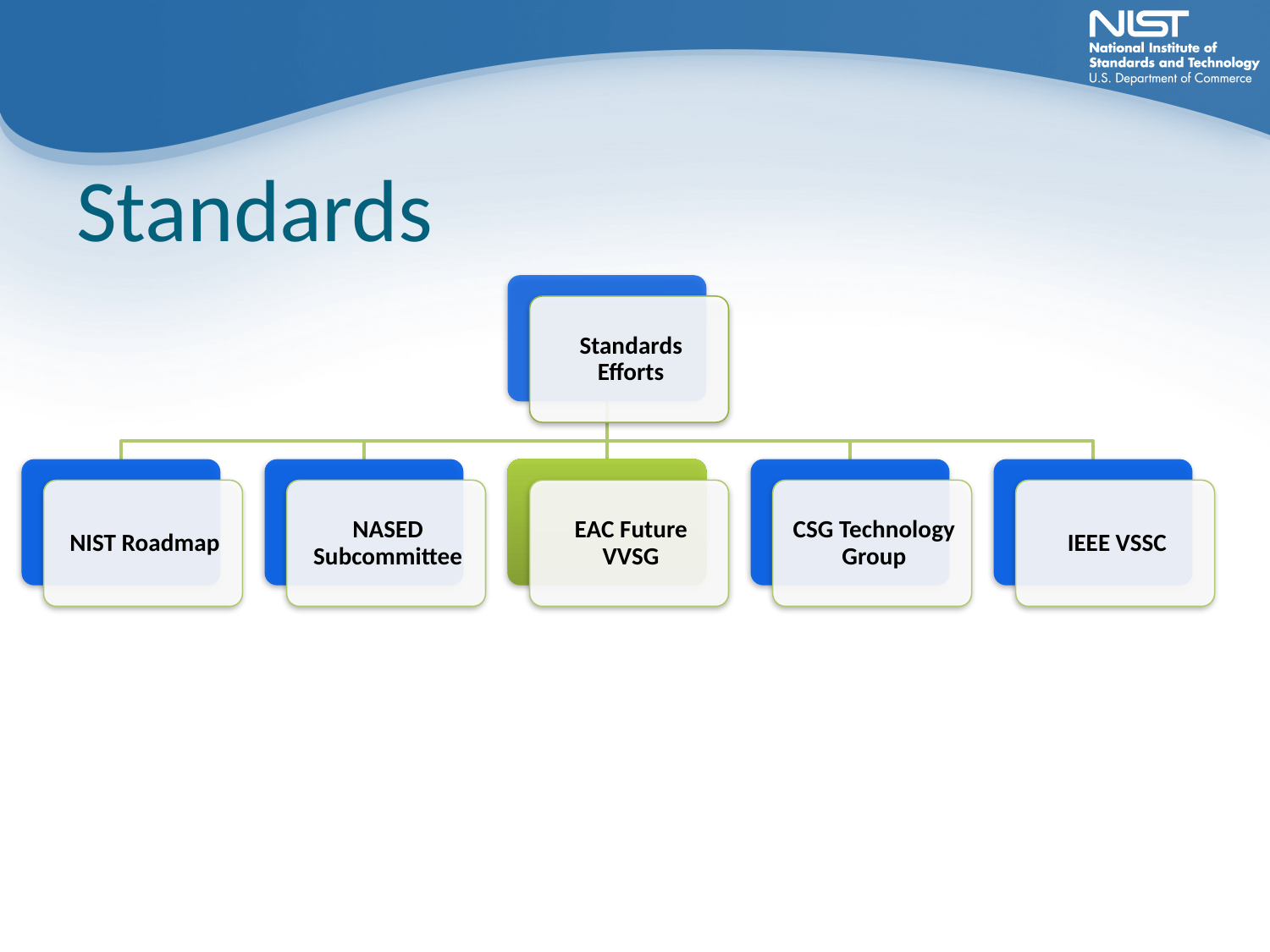

# Standards
Standards Efforts
NIST Roadmap
NASED Subcommittee
EAC Future VVSG
CSG Technology Group
IEEE VSSC